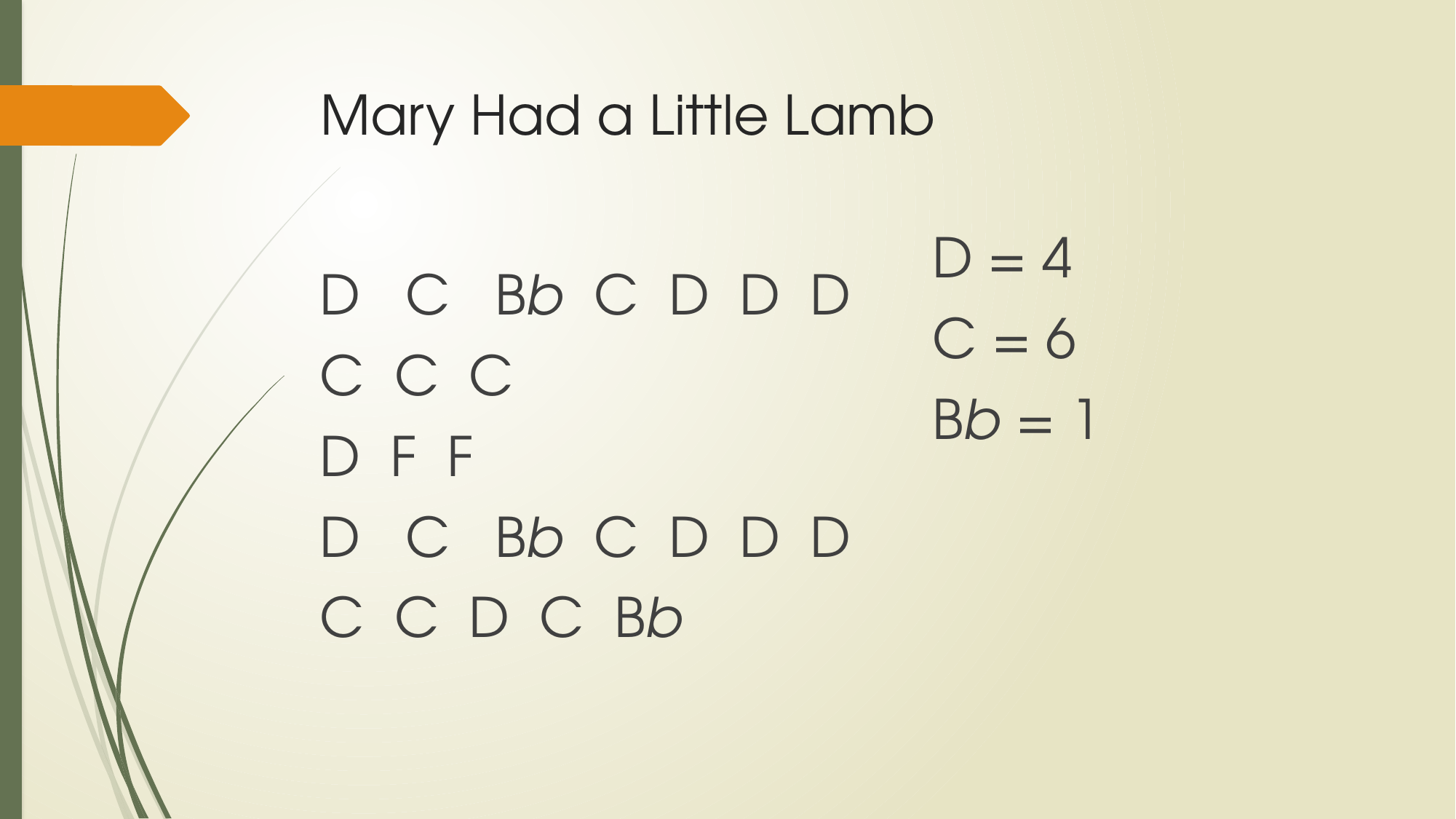

# Mary Had a Little Lamb
D = 4
C = 6
Bb = 1

D   C   Bb  C  D  D  D
C  C  C
D  F  F
D   C   Bb  C  D  D  D
C  C  D  C  Bb